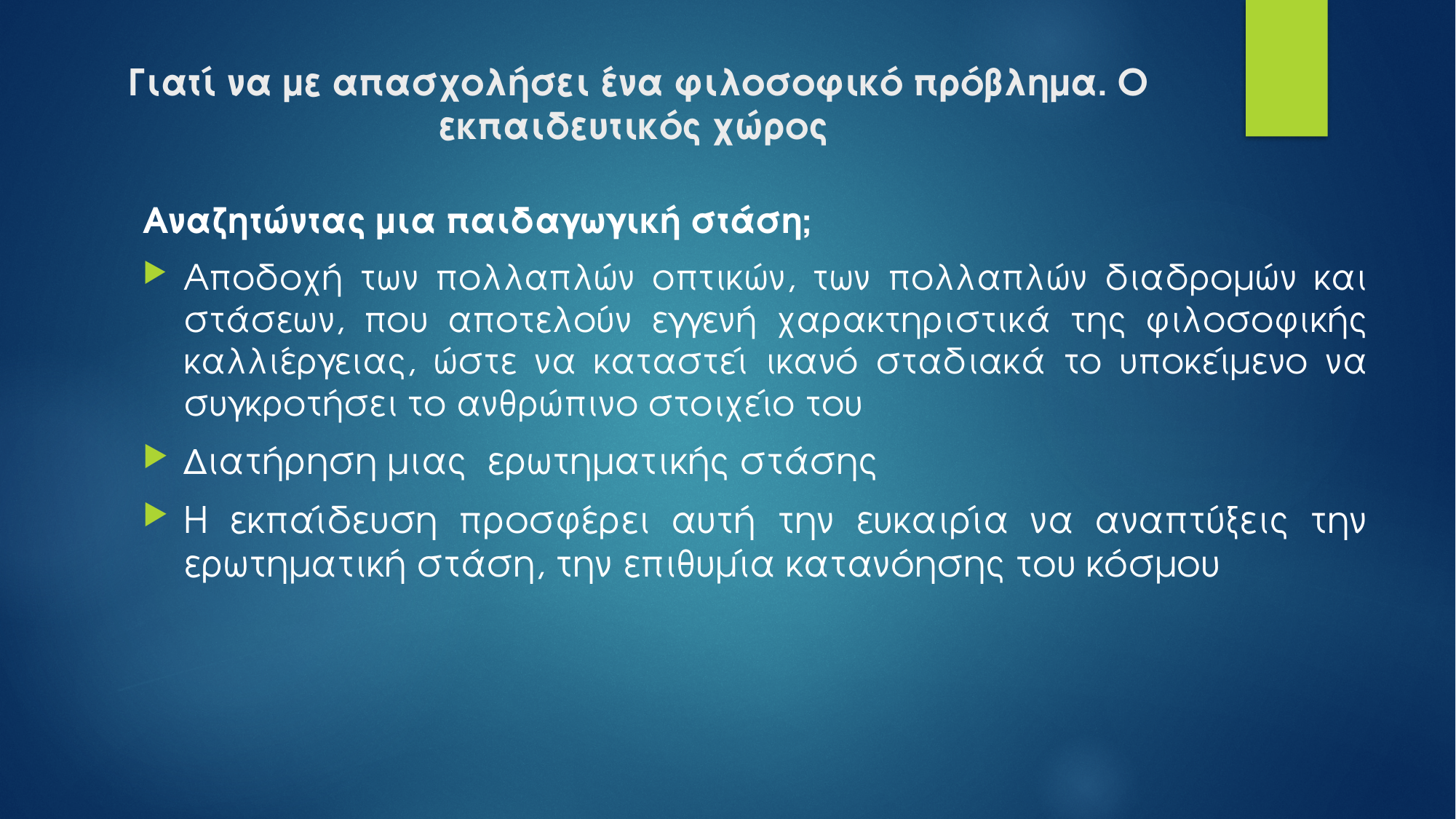

# Γιατί να με απασχολήσει ένα φιλοσοφικό πρόβλημα. Ο εκπαιδευτικός χώρος
Αναζητώντας μια παιδαγωγική στάση;
Αποδοχή των πολλαπλών οπτικών, των πολλαπλών διαδρομών και στάσεων, που αποτελούν εγγενή χαρακτηριστικά της φιλοσοφικής καλλιέργειας, ώστε να καταστεί ικανό σταδιακά το υποκείμενο να συγκροτήσει το ανθρώπινο στοιχείο του
Διατήρηση μιας  ερωτηματικής στάσης
Η εκπαίδευση προσφέρει αυτή την ευκαιρία να αναπτύξεις την ερωτηματική στάση, την επιθυμία κατανόησης του κόσμου